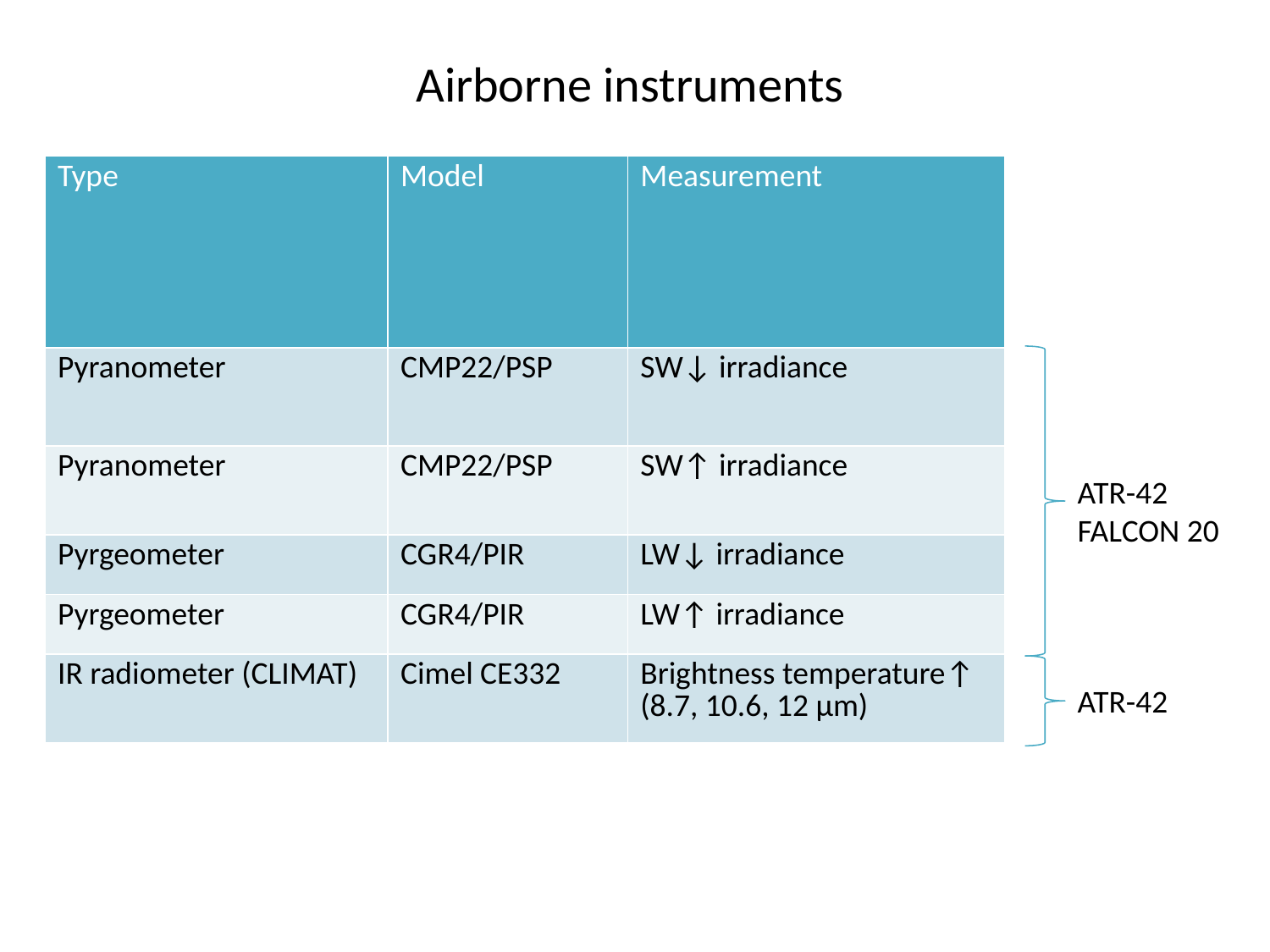

Airborne instruments
| Type | Model | Measurement |
| --- | --- | --- |
| Pyranometer | CMP22/PSP | SW↓ irradiance |
| Pyranometer | CMP22/PSP | SW↑ irradiance |
| Pyrgeometer | CGR4/PIR | LW↓ irradiance |
| Pyrgeometer | CGR4/PIR | LW↑ irradiance |
| IR radiometer (CLIMAT) | Cimel CE332 | Brightness temperature↑ (8.7, 10.6, 12 µm) |

ATR-42
FALCON 20

ATR-42